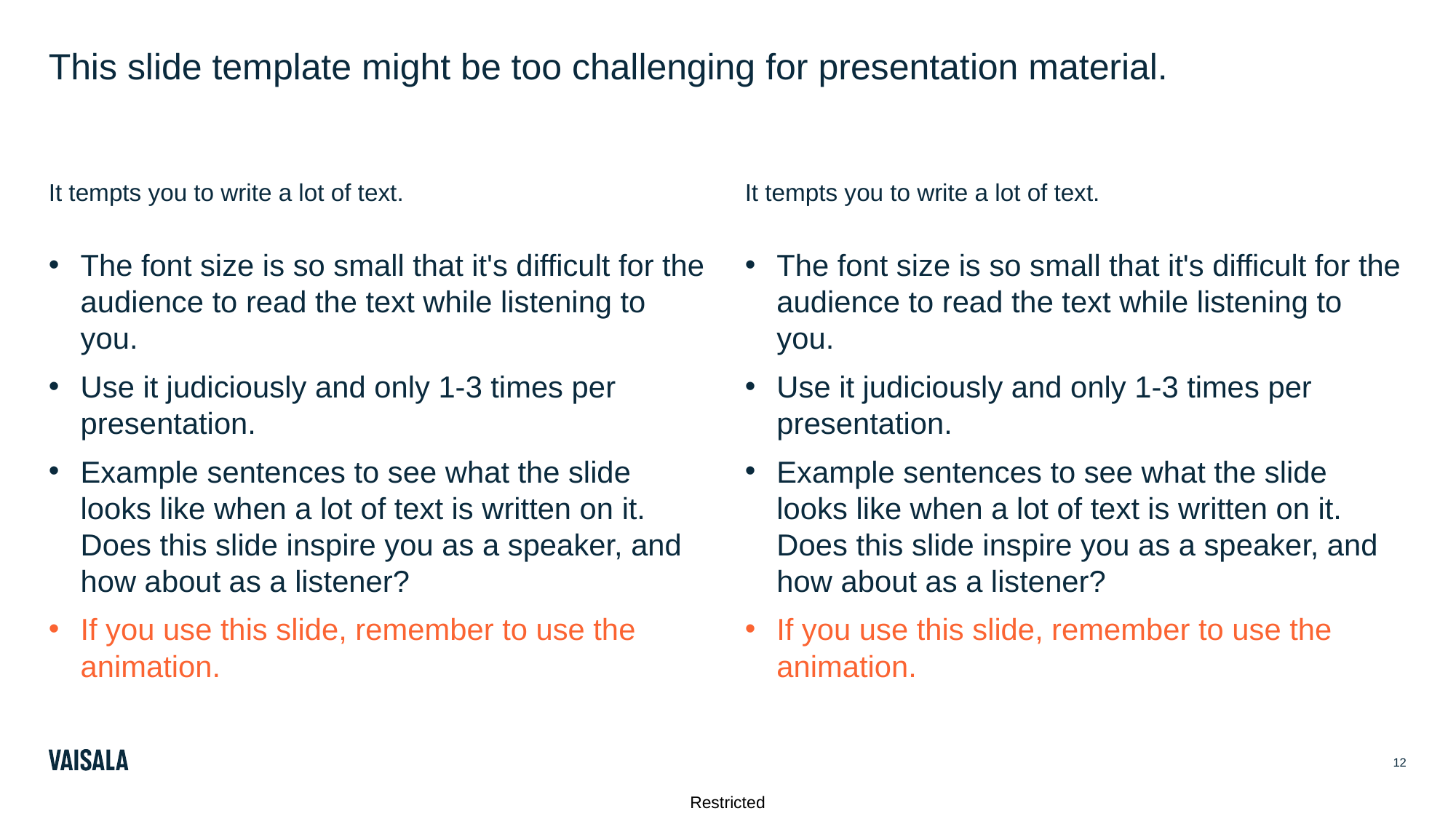

# This slide template might be too challenging for presentation material.
It tempts you to write a lot of text.
It tempts you to write a lot of text.

The font size is so small that it's difficult for the audience to read the text while listening to you.
Use it judiciously and only 1-3 times per presentation.
Example sentences to see what the slide looks like when a lot of text is written on it. Does this slide inspire you as a speaker, and how about as a listener?
If you use this slide, remember to use the animation.

The font size is so small that it's difficult for the audience to read the text while listening to you.
Use it judiciously and only 1-3 times per presentation.
Example sentences to see what the slide looks like when a lot of text is written on it. Does this slide inspire you as a speaker, and how about as a listener?
If you use this slide, remember to use the animation.

12